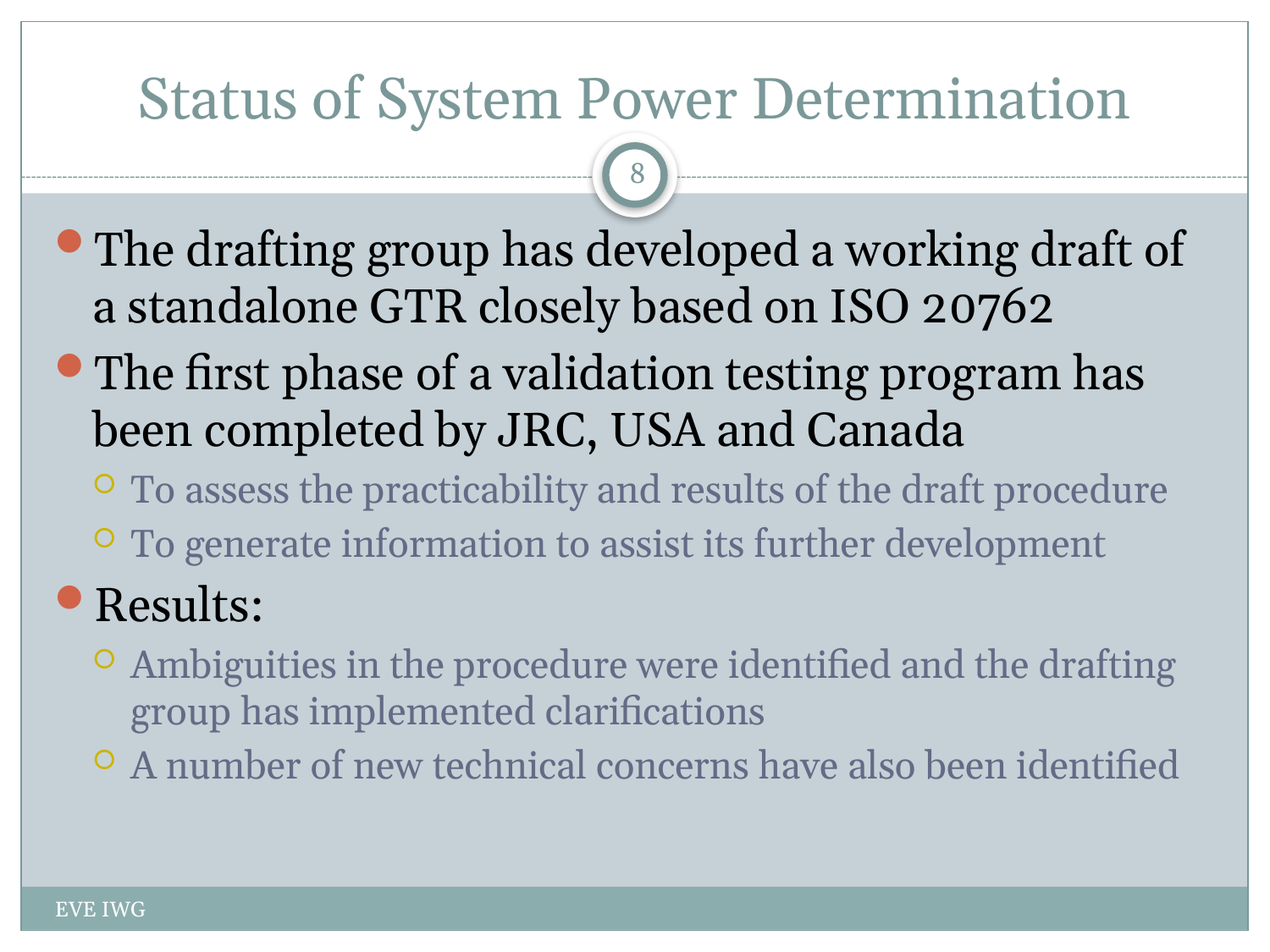

# Status of System Power Determination
8
The drafting group has developed a working draft of a standalone GTR closely based on ISO 20762
The first phase of a validation testing program has been completed by JRC, USA and Canada
To assess the practicability and results of the draft procedure
To generate information to assist its further development
Results:
Ambiguities in the procedure were identified and the drafting group has implemented clarifications
A number of new technical concerns have also been identified

EVE IWG